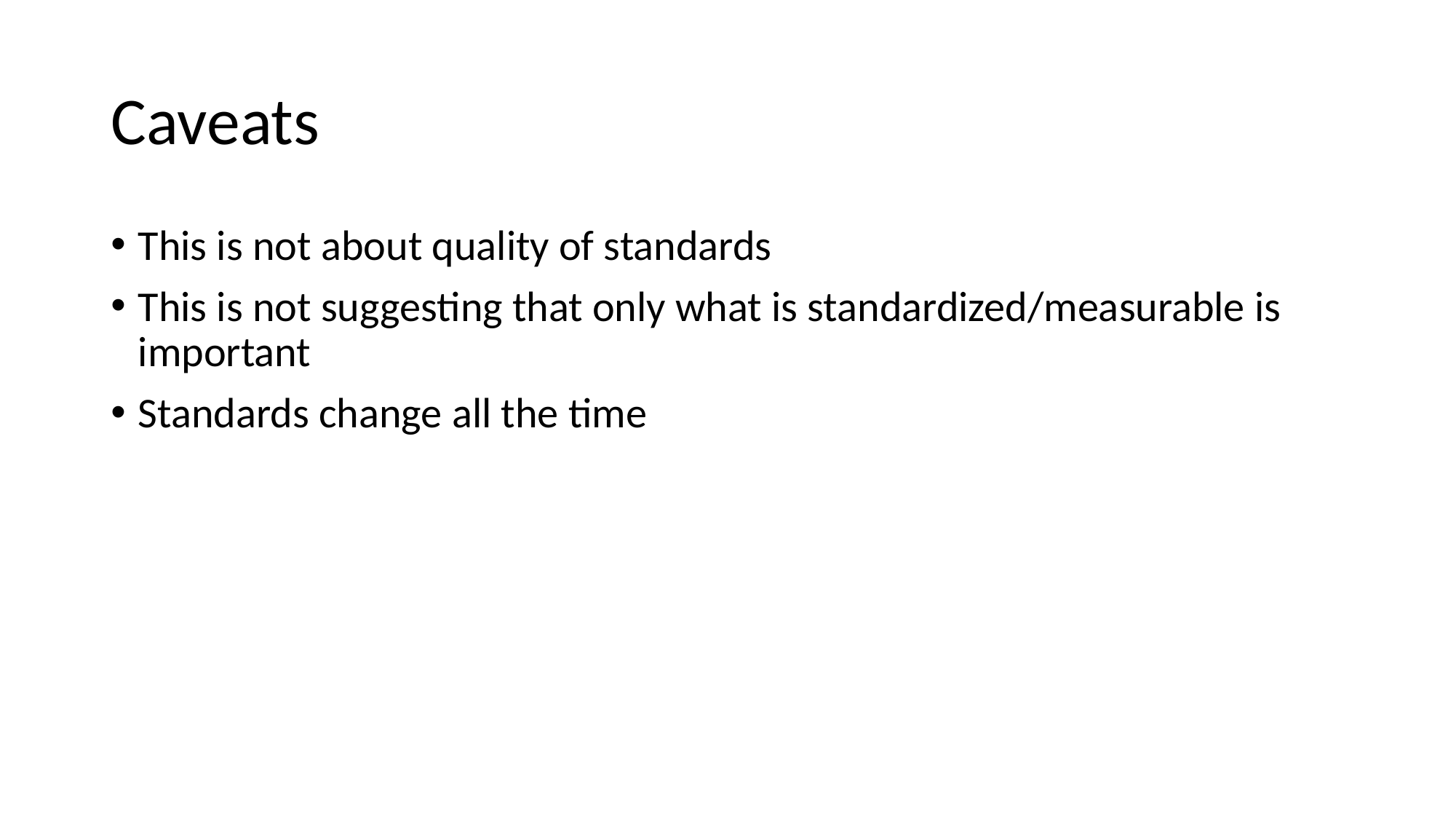

# Caveats
This is not about quality of standards
This is not suggesting that only what is standardized/measurable is important
Standards change all the time